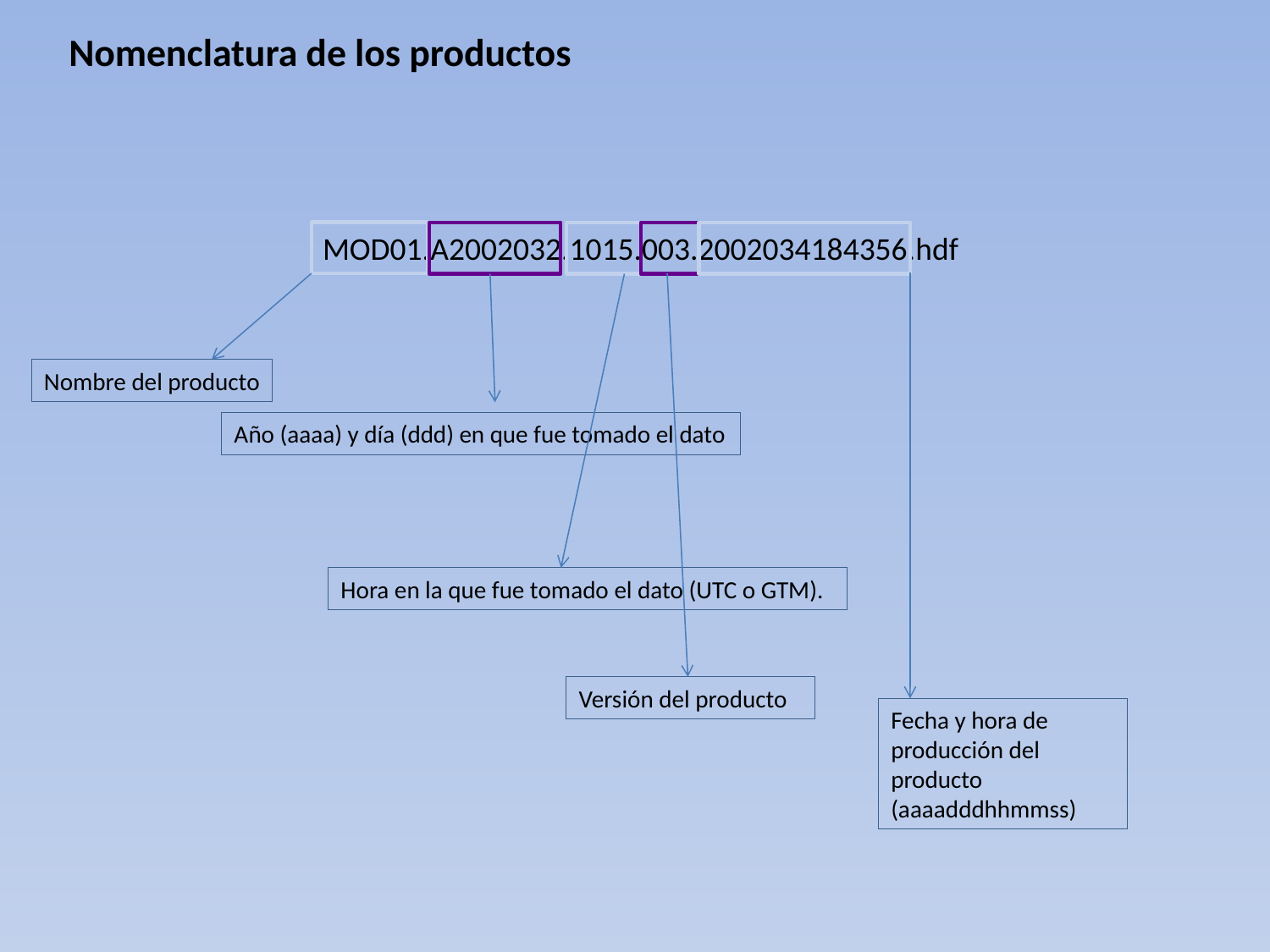

Nomenclatura de los productos
MOD01.A2002032.1015.003.2002034184356.hdf

Nombre del producto
Año (aaaa) y día (ddd) en que fue tomado el dato
Hora en la que fue tomado el dato (UTC o GTM).
Versión del producto
Fecha y hora de producción del producto (aaaadddhhmmss)